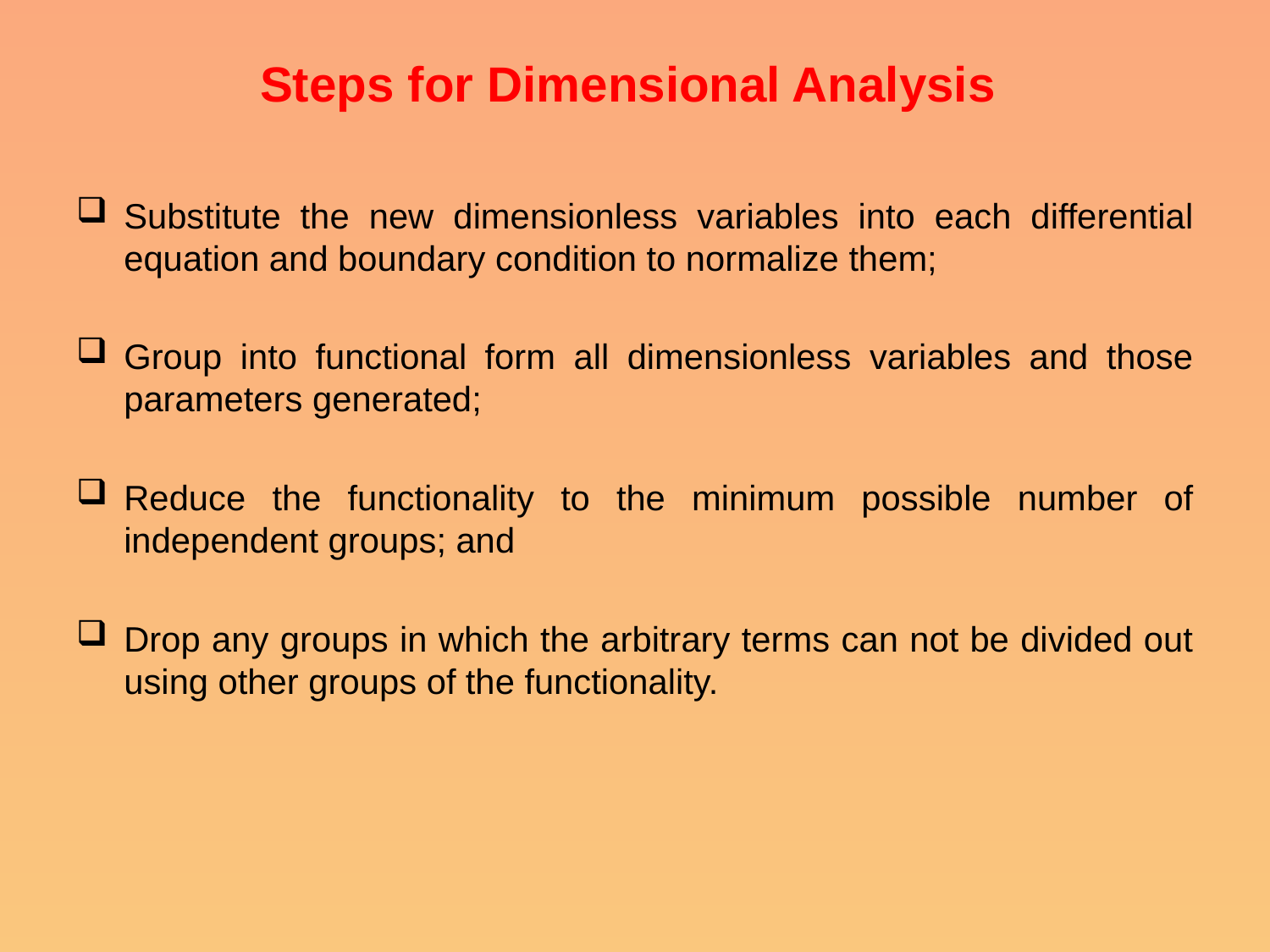

# Steps for Dimensional Analysis

Substitute the new dimensionless variables into each differential equation and boundary condition to normalize them;

Group into functional form all dimensionless variables and those parameters generated;

Reduce the functionality to the minimum possible number of independent groups; and

Drop any groups in which the arbitrary terms can not be divided out using other groups of the functionality.